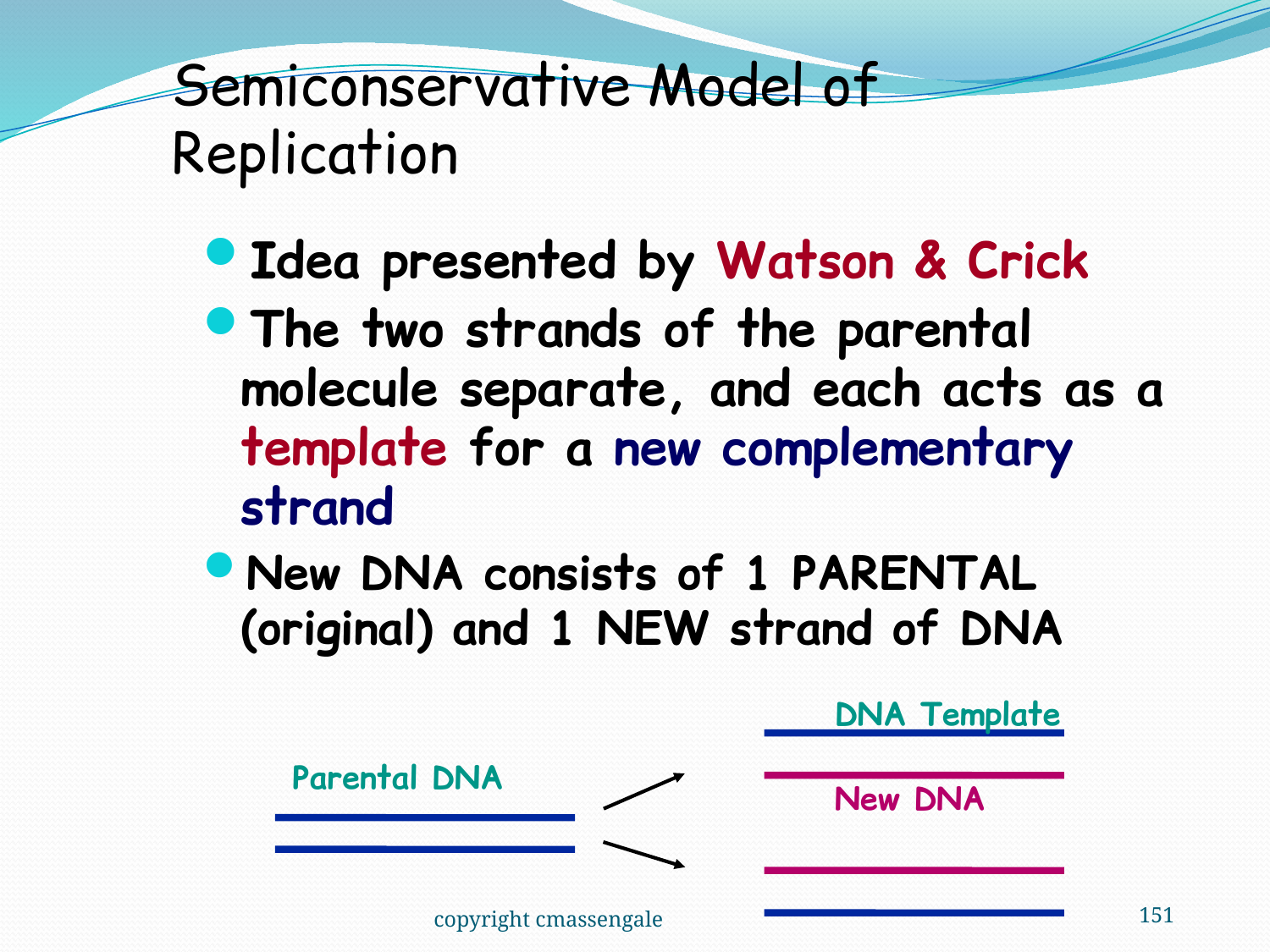

# Semiconservative Model of Replication
Idea presented by Watson & Crick
The two strands of the parental molecule separate, and each acts as a template for a new complementary strand
New DNA consists of 1 PARENTAL (original) and 1 NEW strand of DNA
DNA Template

New DNA

Parental DNA

copyright cmassengale
151